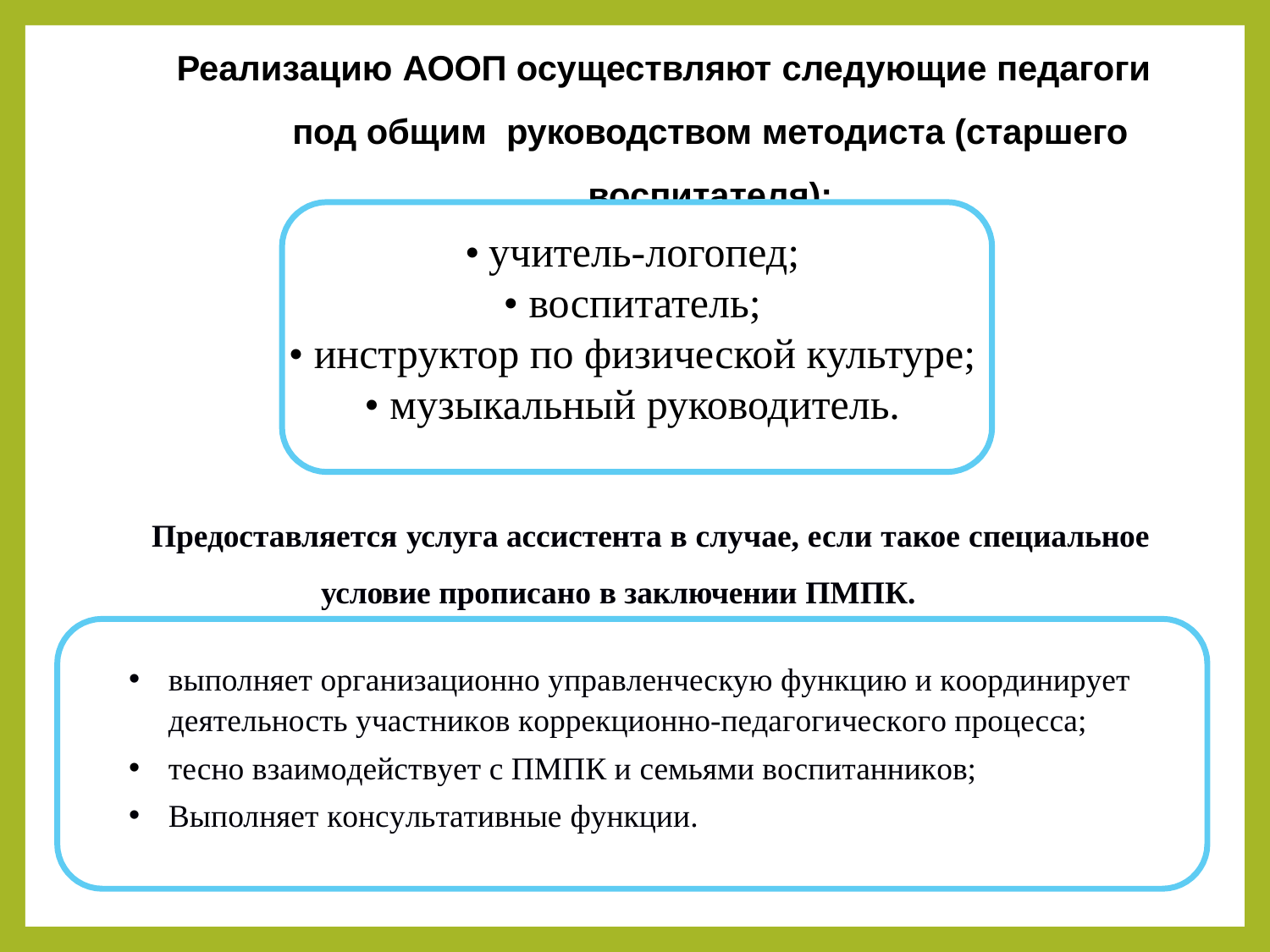

# Реализацию АООП осуществляют следующие педагоги под общим  руководством методиста (старшего воспитателя):

• учитель-логопед;
• воспитатель;
• инструктор по физической культуре;
• музыкальный руководитель.
Предоставляется услуга ассистента в случае, если такое специальное  условие прописано в заключении ПМПК.

выполняет организационно управленческую функцию и координирует деятельность участников коррекционно-педагогического процесса;

тесно взаимодействует с ПМПК и семьями воспитанников;

Выполняет консультативные функции.